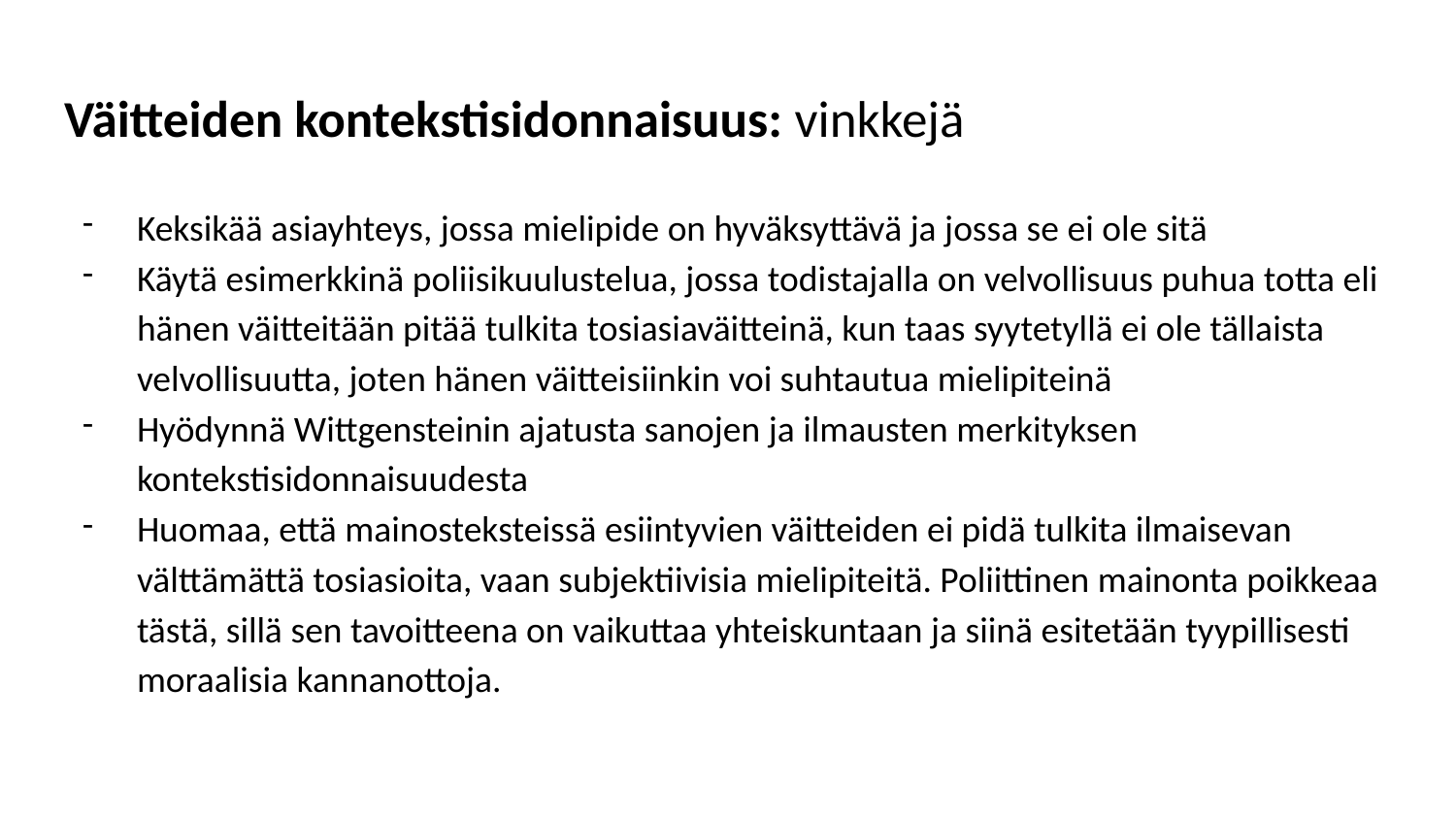

# Väitteiden kontekstisidonnaisuus: vinkkejä
Keksikää asiayhteys, jossa mielipide on hyväksyttävä ja jossa se ei ole sitä
Käytä esimerkkinä poliisikuulustelua, jossa todistajalla on velvollisuus puhua totta eli hänen väitteitään pitää tulkita tosiasiaväitteinä, kun taas syytetyllä ei ole tällaista velvollisuutta, joten hänen väitteisiinkin voi suhtautua mielipiteinä
Hyödynnä Wittgensteinin ajatusta sanojen ja ilmausten merkityksen kontekstisidonnaisuudesta
Huomaa, että mainosteksteissä esiintyvien väitteiden ei pidä tulkita ilmaisevan välttämättä tosiasioita, vaan subjektiivisia mielipiteitä. Poliittinen mainonta poikkeaa tästä, sillä sen tavoitteena on vaikuttaa yhteiskuntaan ja siinä esitetään tyypillisesti moraalisia kannanottoja.